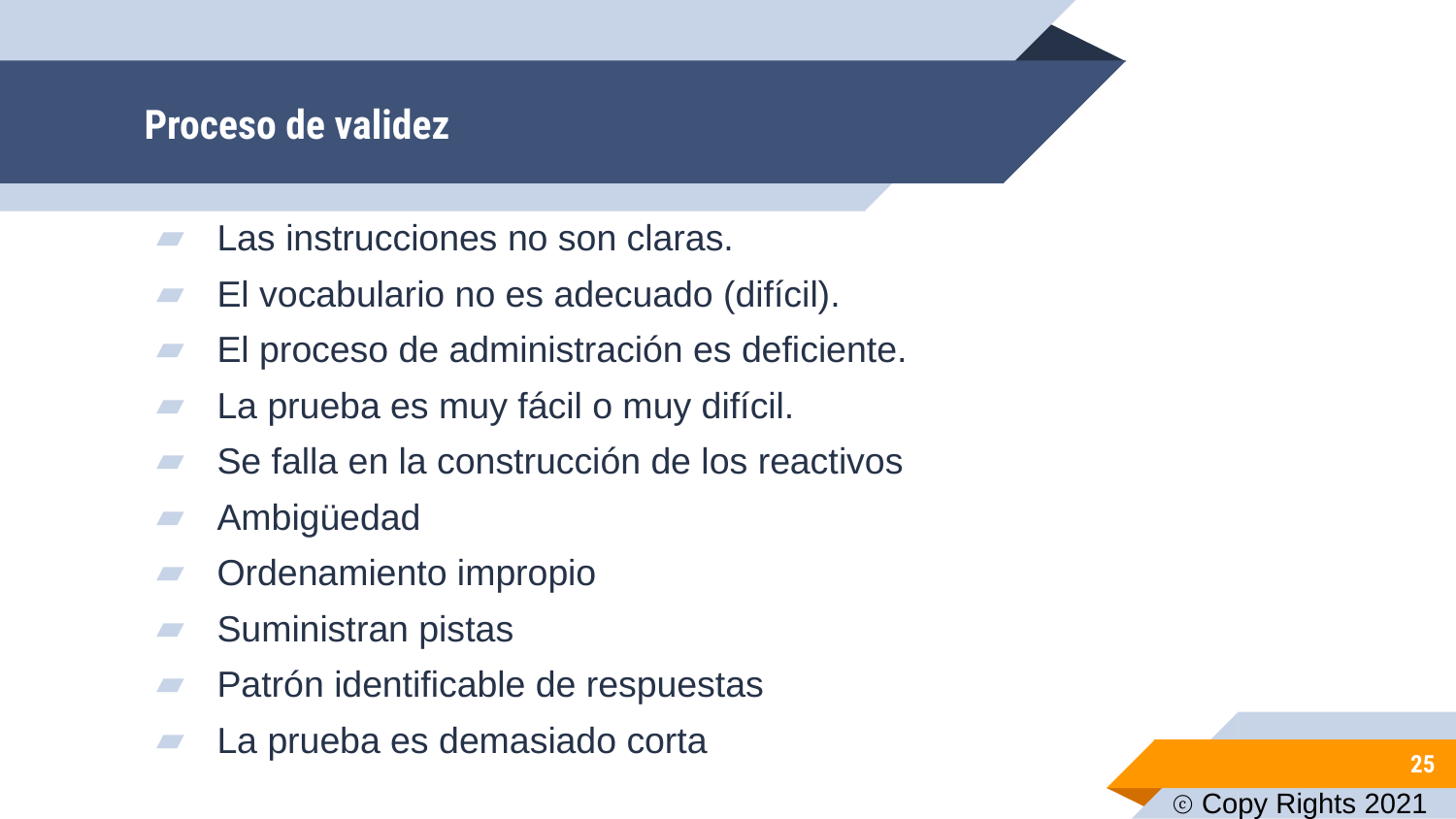

# Proceso de validez
Las instrucciones no son claras.
El vocabulario no es adecuado (difícil).
El proceso de administración es deficiente.
La prueba es muy fácil o muy difícil.
Se falla en la construcción de los reactivos
Ambigüedad
Ordenamiento impropio
Suministran pistas
Patrón identificable de respuestas
La prueba es demasiado corta
25
ⓒ Copy Rights 2021